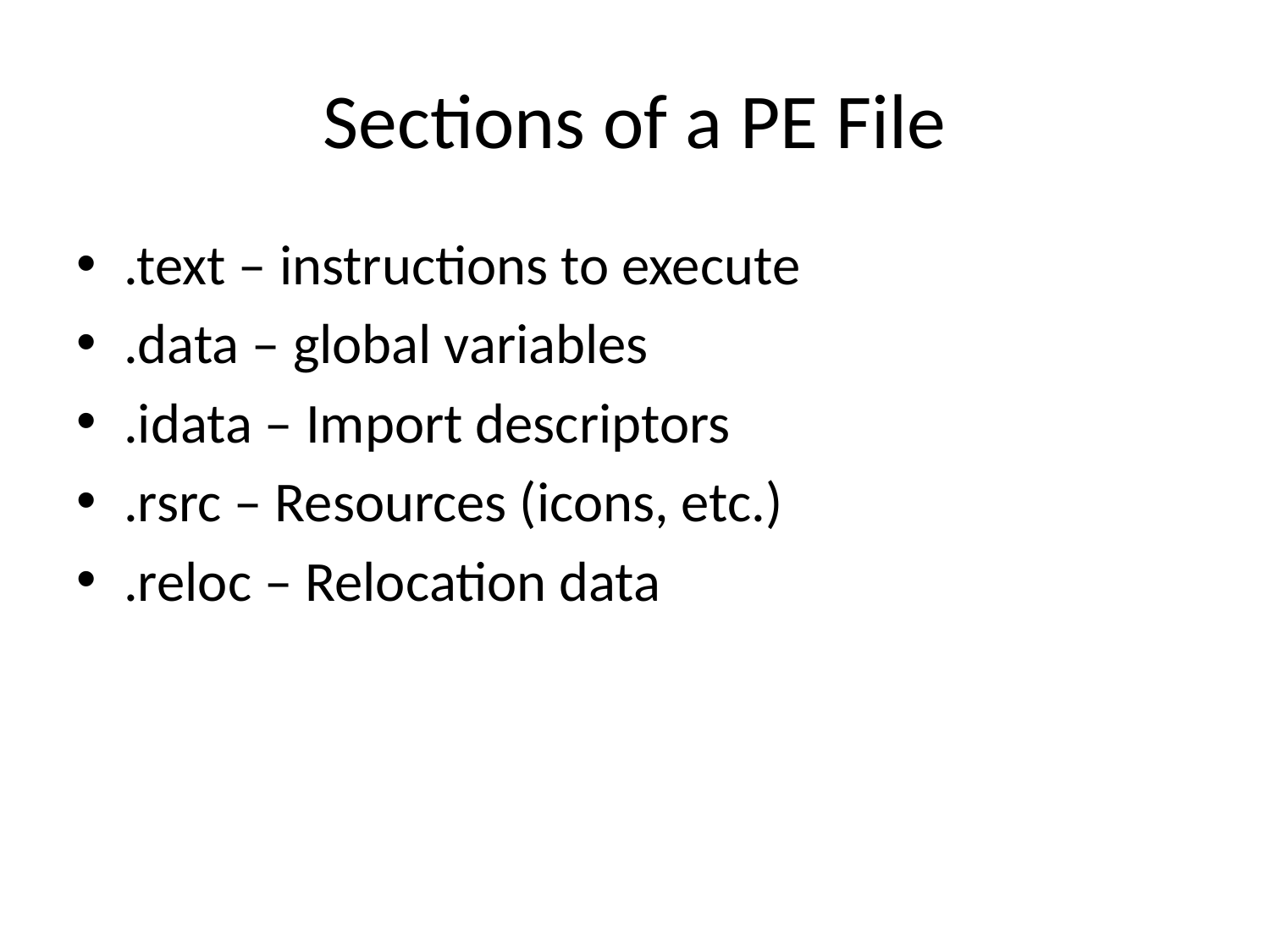

# Sections of a PE File
.text – instructions to execute
.data – global variables
.idata – Import descriptors
.rsrc – Resources (icons, etc.)
.reloc – Relocation data